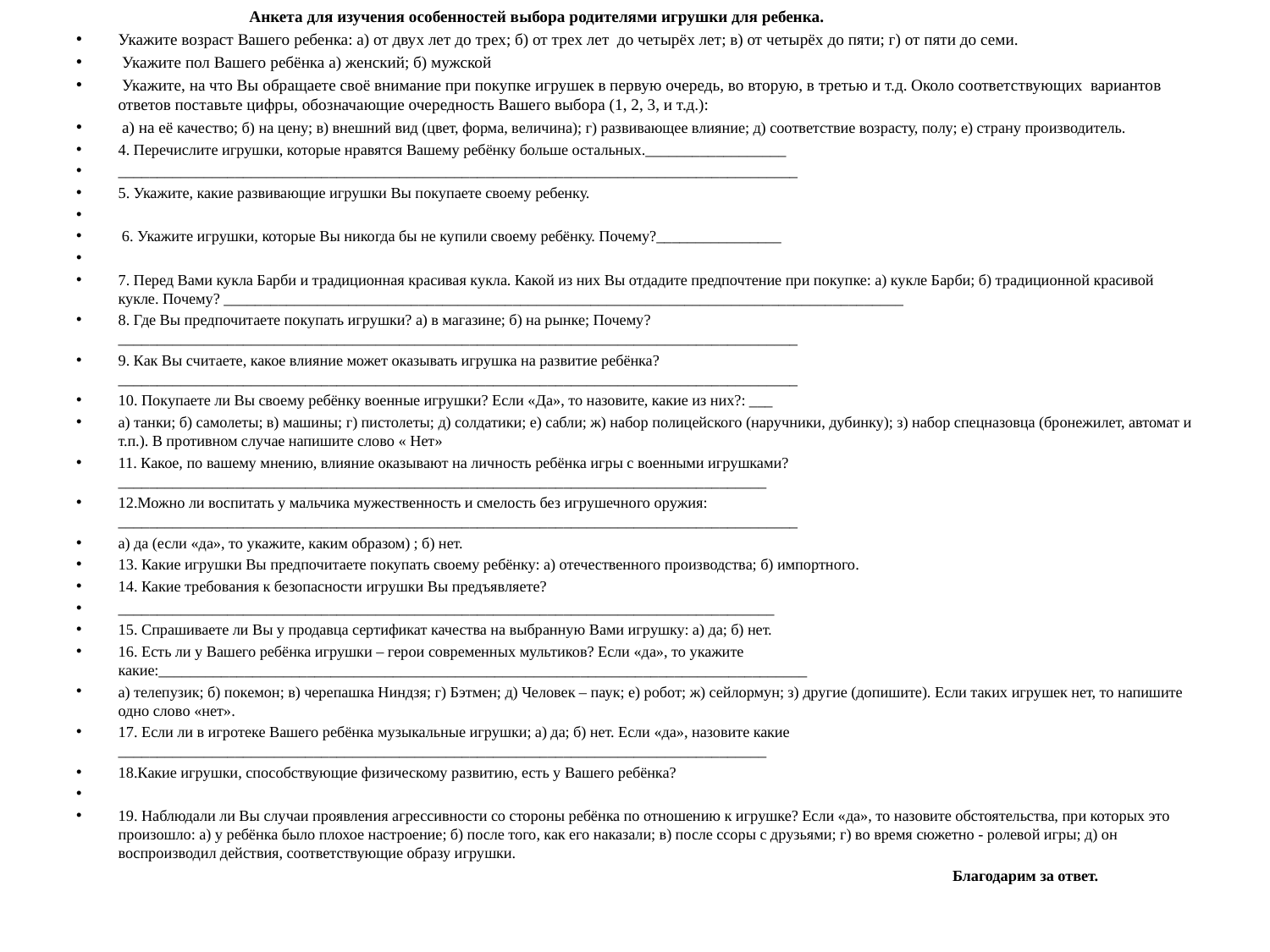

Анкета для изучения особенностей выбора родителями игрушки для ребенка.
Укажите возраст Вашего ребенка: а) от двух лет до трех; б) от трех лет  до четырёх лет; в) от четырёх до пяти; г) от пяти до семи.
 Укажите пол Вашего ребёнка а) женский; б) мужской
 Укажите, на что Вы обращаете своё внимание при покупке игрушек в первую очередь, во вторую, в третью и т.д. Около соответствующих  вариантов ответов поставьте цифры, обозначающие очередность Вашего выбора (1, 2, 3, и т.д.):
 а) на её качество; б) на цену; в) внешний вид (цвет, форма, величина); г) развивающее влияние; д) соответствие возрасту, полу; е) страну производитель.
4. Перечислите игрушки, которые нравятся Вашему ребёнку больше остальных.__________________
_______________________________________________________________________________________
5. Укажите, какие развивающие игрушки Вы покупаете своему ребенку.

 6. Укажите игрушки, которые Вы никогда бы не купили своему ребёнку. Почему?________________

7. Перед Вами кукла Барби и традиционная красивая кукла. Какой из них Вы отдадите предпочтение при покупке: а) кукле Барби; б) традиционной красивой кукле. Почему? _______________________________________________________________________________________
8. Где Вы предпочитаете покупать игрушки? а) в магазине; б) на рынке; Почему? _______________________________________________________________________________________
9. Как Вы считаете, какое влияние может оказывать игрушка на развитие ребёнка? _______________________________________________________________________________________
10. Покупаете ли Вы своему ребёнку военные игрушки? Если «Да», то назовите, какие из них?: ___
а) танки; б) самолеты; в) машины; г) пистолеты; д) солдатики; е) сабли; ж) набор полицейского (наручники, дубинку); з) набор спецназовца (бронежилет, автомат и т.п.). В противном случае напишите слово « Нет»
11. Какое, по вашему мнению, влияние оказывают на личность ребёнка игры с военными игрушками?___________________________________________________________________________________
12.Можно ли воспитать у мальчика мужественность и смелость без игрушечного оружия: _______________________________________________________________________________________
а) да (если «да», то укажите, каким образом) ; б) нет.
13. Какие игрушки Вы предпочитаете покупать своему ребёнку: а) отечественного производства; б) импортного.
14. Какие требования к безопасности игрушки Вы предъявляете?
____________________________________________________________________________________
15. Спрашиваете ли Вы у продавца сертификат качества на выбранную Вами игрушку: а) да; б) нет.
16. Есть ли у Вашего ребёнка игрушки – герои современных мультиков? Если «да», то укажите какие:___________________________________________________________________________________
а) телепузик; б) покемон; в) черепашка Ниндзя; г) Бэтмен; д) Человек – паук; е) робот; ж) сейлормун; з) другие (допишите). Если таких игрушек нет, то напишите одно слово «нет».
17. Если ли в игротеке Вашего ребёнка музыкальные игрушки; а) да; б) нет. Если «да», назовите какие ___________________________________________________________________________________
18.Какие игрушки, способствующие физическому развитию, есть у Вашего ребёнка?

19. Наблюдали ли Вы случаи проявления агрессивности со стороны ребёнка по отношению к игрушке? Если «да», то назовите обстоятельства, при которых это произошло: а) у ребёнка было плохое настроение; б) после того, как его наказали; в) после ссоры с друзьями; г) во время сюжетно - ролевой игры; д) он воспроизводил действия, соответствующие образу игрушки.
                                                                                                                                                                                                                                      Благодарим за ответ.

#